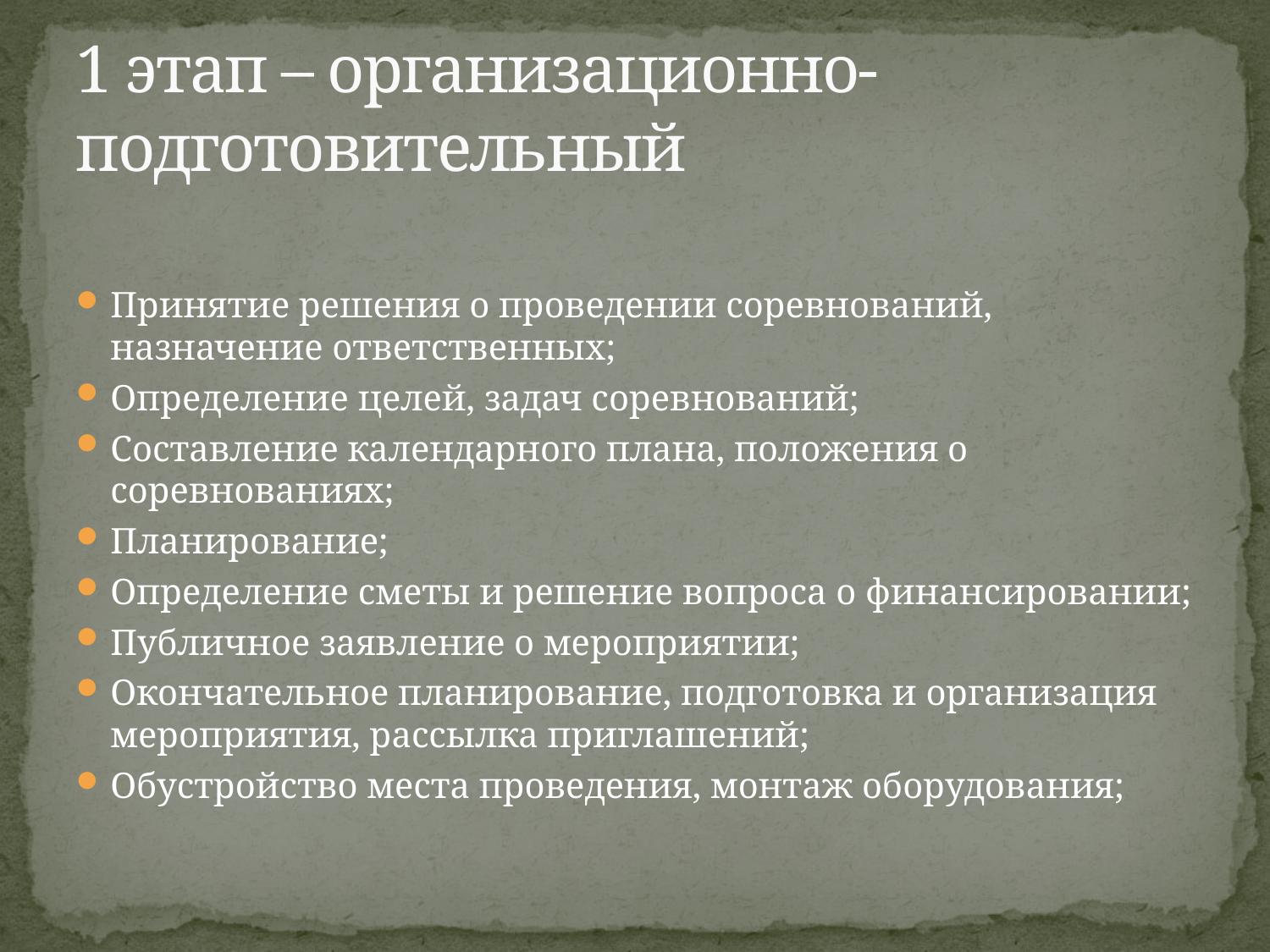

# 1 этап – организационно-подготовительный
Принятие решения о проведении соревнований, назначение ответственных;
Определение целей, задач соревнований;
Составление календарного плана, положения о соревнованиях;
Планирование;
Определение сметы и решение вопроса о финансировании;
Публичное заявление о мероприятии;
Окончательное планирование, подготовка и организация мероприятия, рассылка приглашений;
Обустройство места проведения, монтаж оборудования;